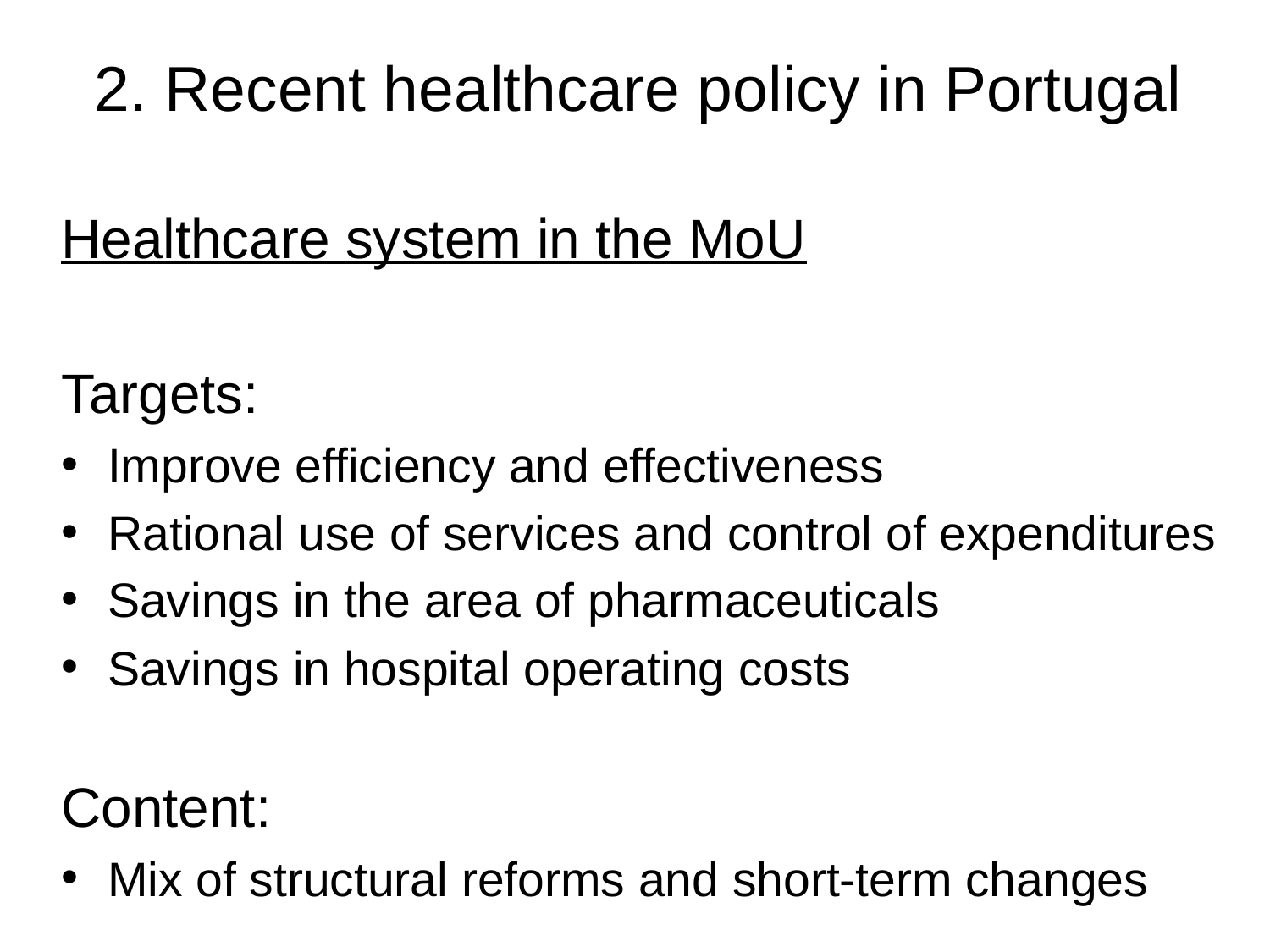

# 2. Recent healthcare policy in Portugal
Healthcare system in the MoU

Targets:
Improve efficiency and effectiveness
Rational use of services and control of expenditures
Savings in the area of pharmaceuticals
Savings in hospital operating costs

Content:
Mix of structural reforms and short-term changes